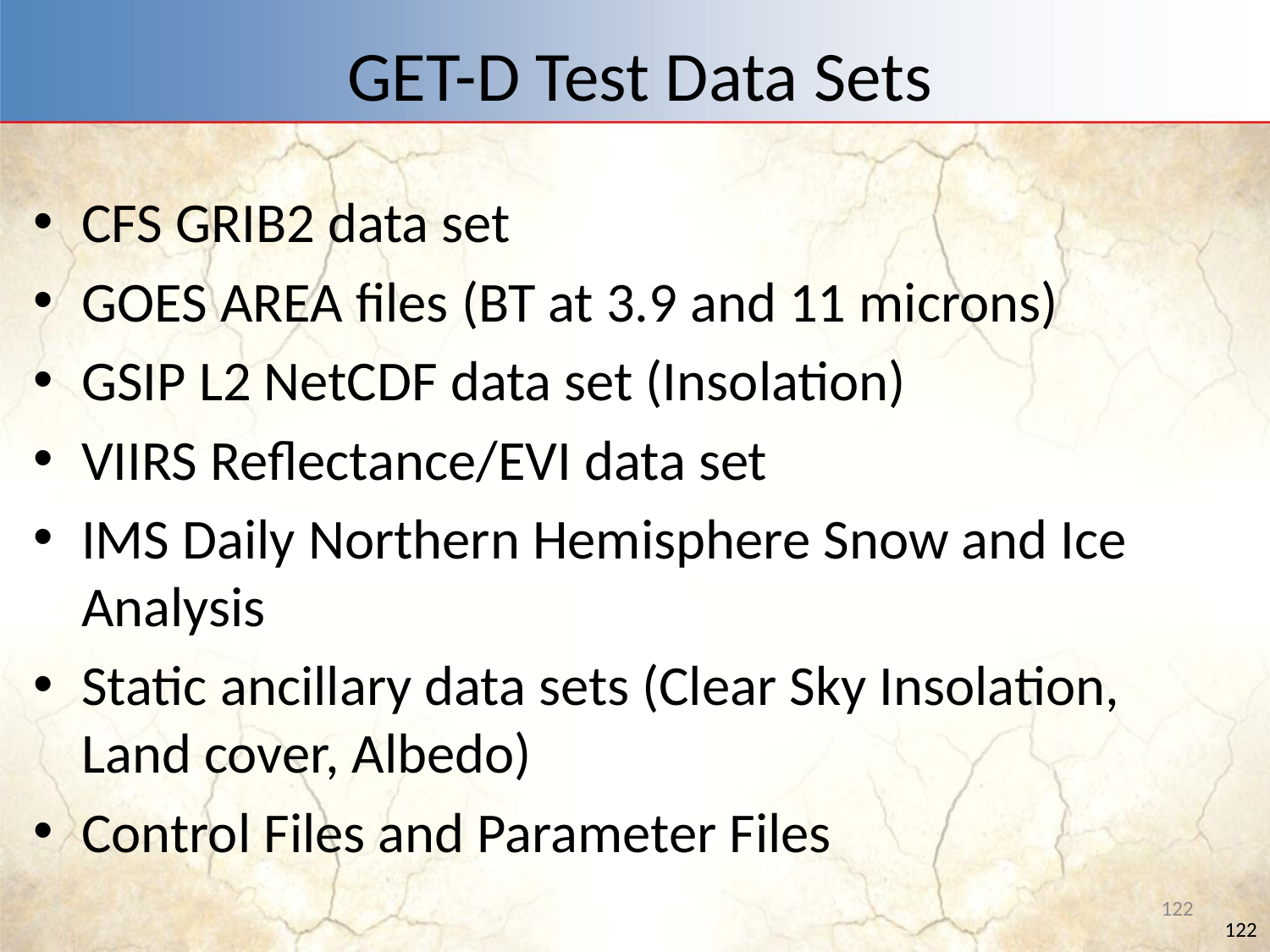

# GET-D Test Data Sets
CFS GRIB2 data set
GOES AREA files (BT at 3.9 and 11 microns)
GSIP L2 NetCDF data set (Insolation)
VIIRS Reflectance/EVI data set
IMS Daily Northern Hemisphere Snow and Ice Analysis
Static ancillary data sets (Clear Sky Insolation, Land cover, Albedo)
Control Files and Parameter Files

122